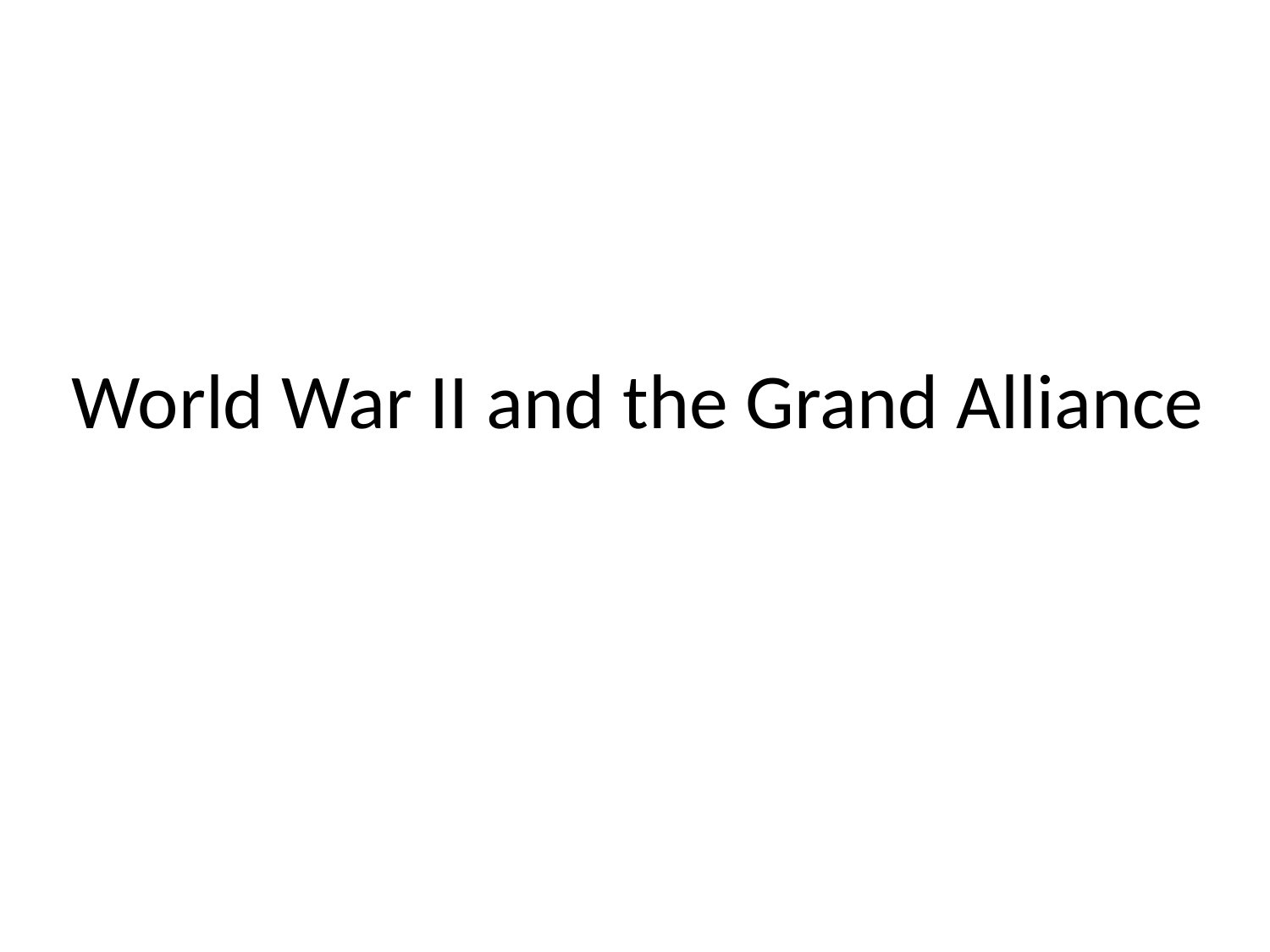

# World War II and the Grand Alliance